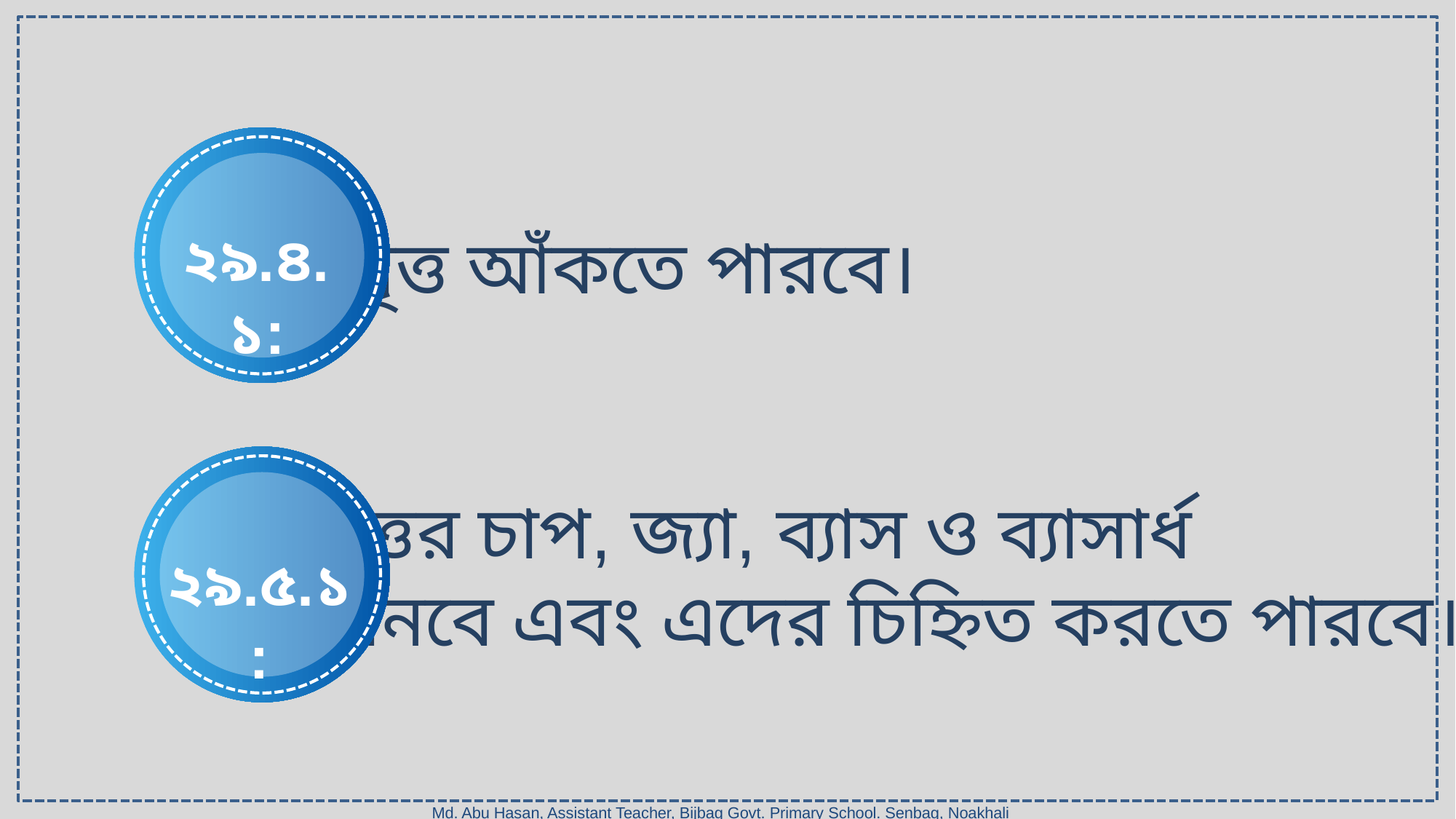

২৯.৪.১:
বৃত্ত আঁকতে পারবে।

২৯.৫.১:
বৃত্তের চাপ, জ্যা, ব্যাস ও ব্যাসার্ধ
জানবে এবং এদের চিহ্নিত করতে পারবে।